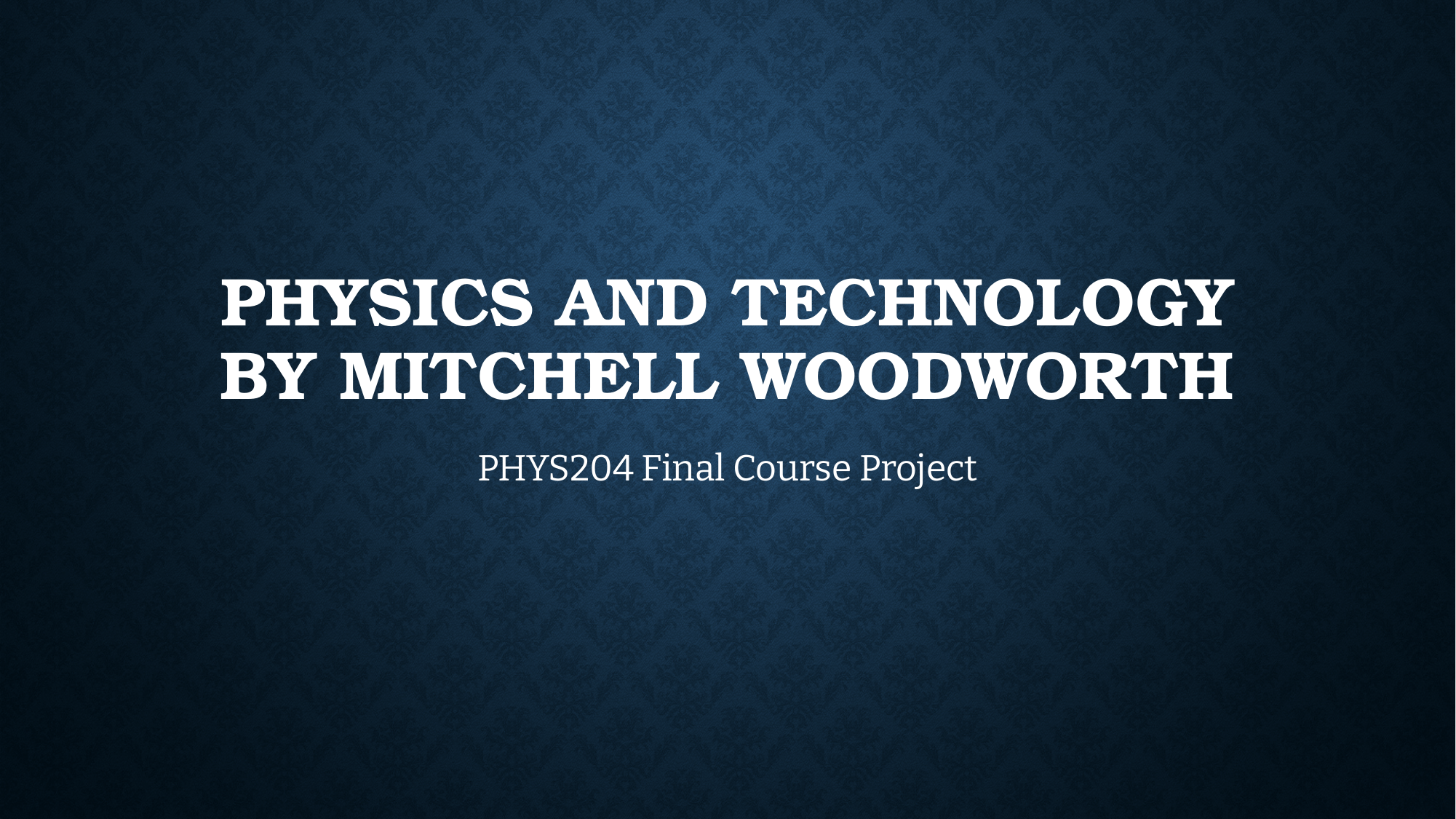

# Physics and Technology by Mitchell Woodworth
PHYS204 Final Course Project